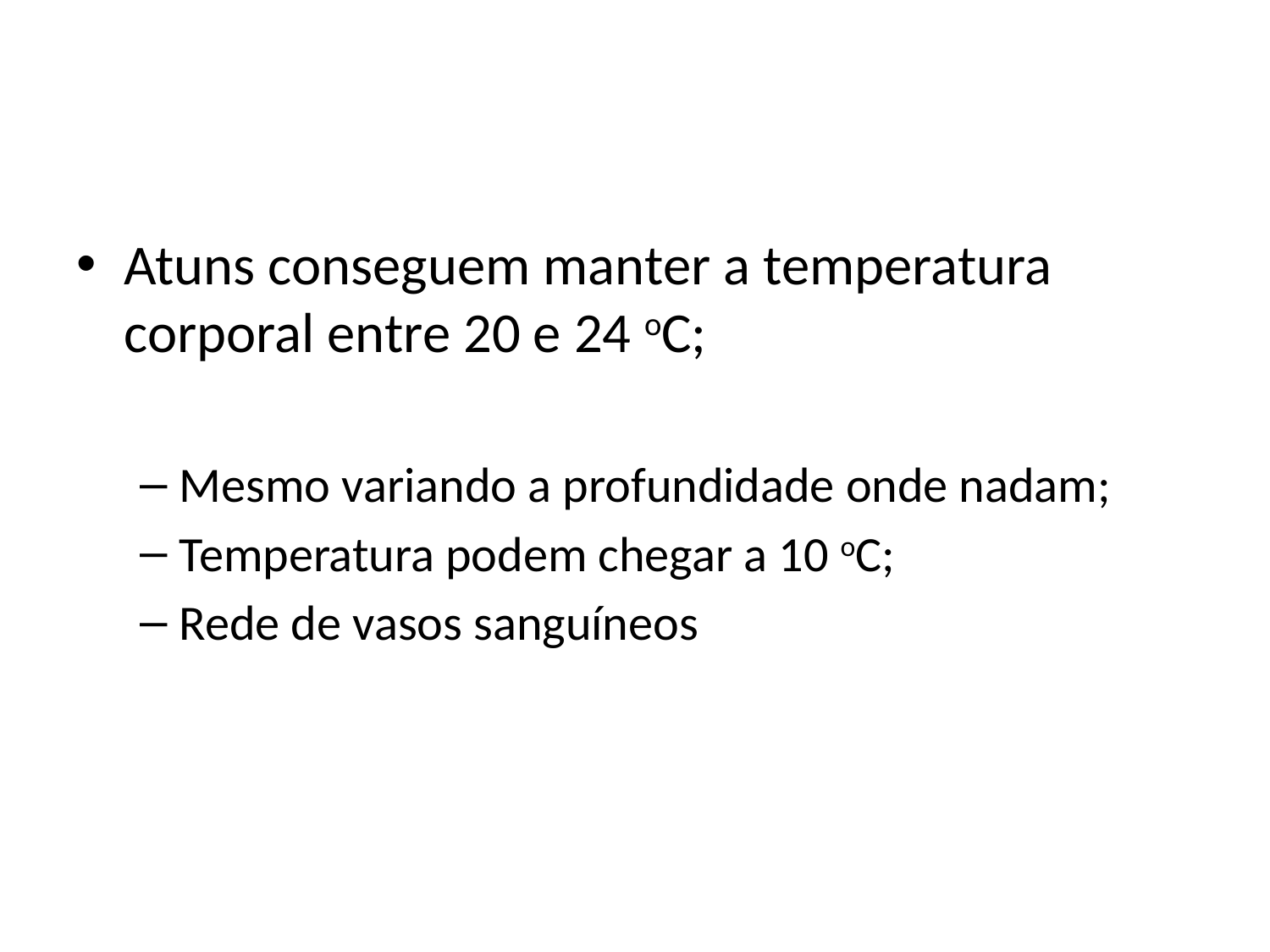

#
Atuns conseguem manter a temperatura corporal entre 20 e 24 oC;

Mesmo variando a profundidade onde nadam;
Temperatura podem chegar a 10 oC;
Rede de vasos sanguíneos